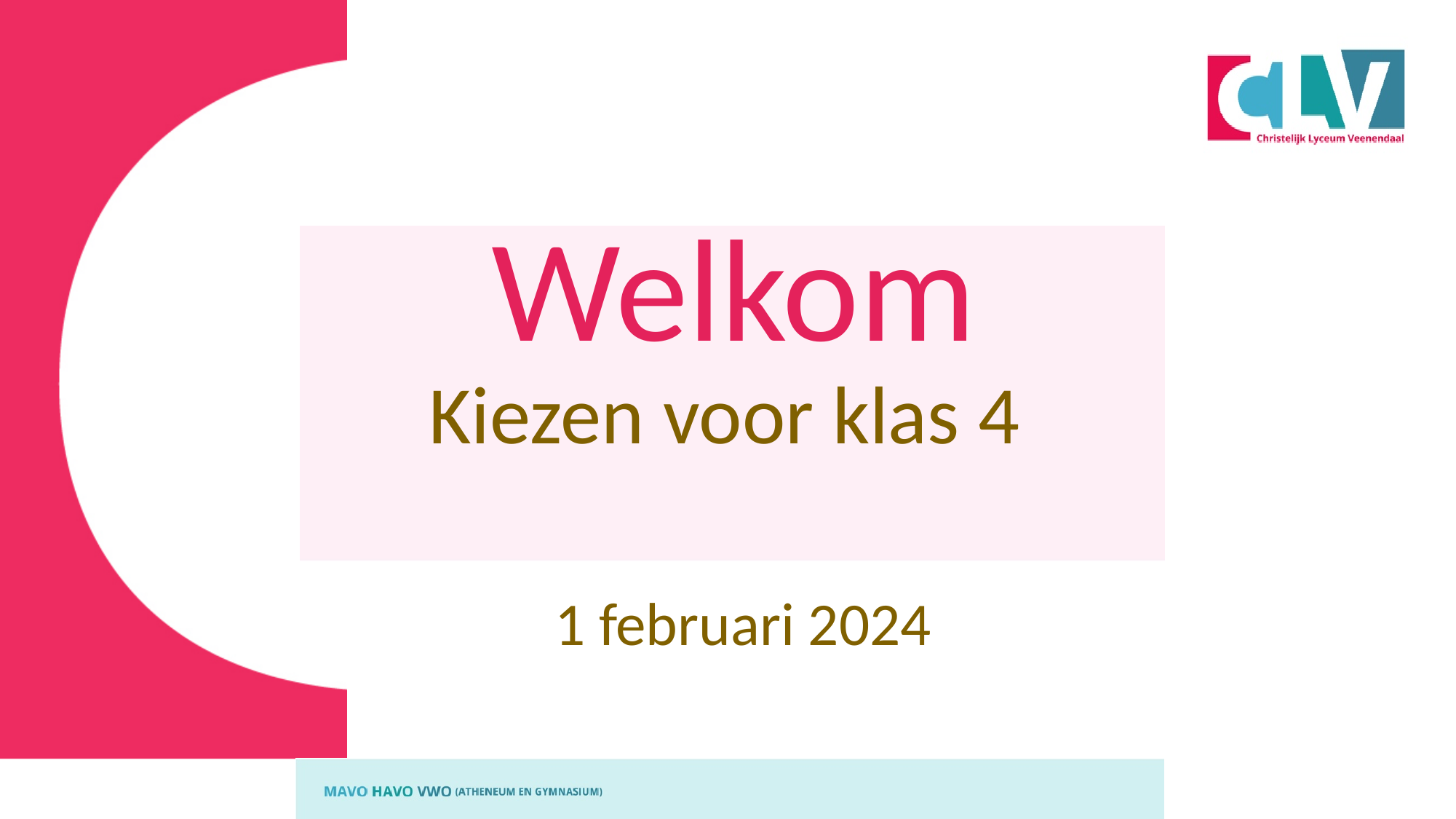

# Welkom
Kiezen voor klas 4
 1 februari 2024